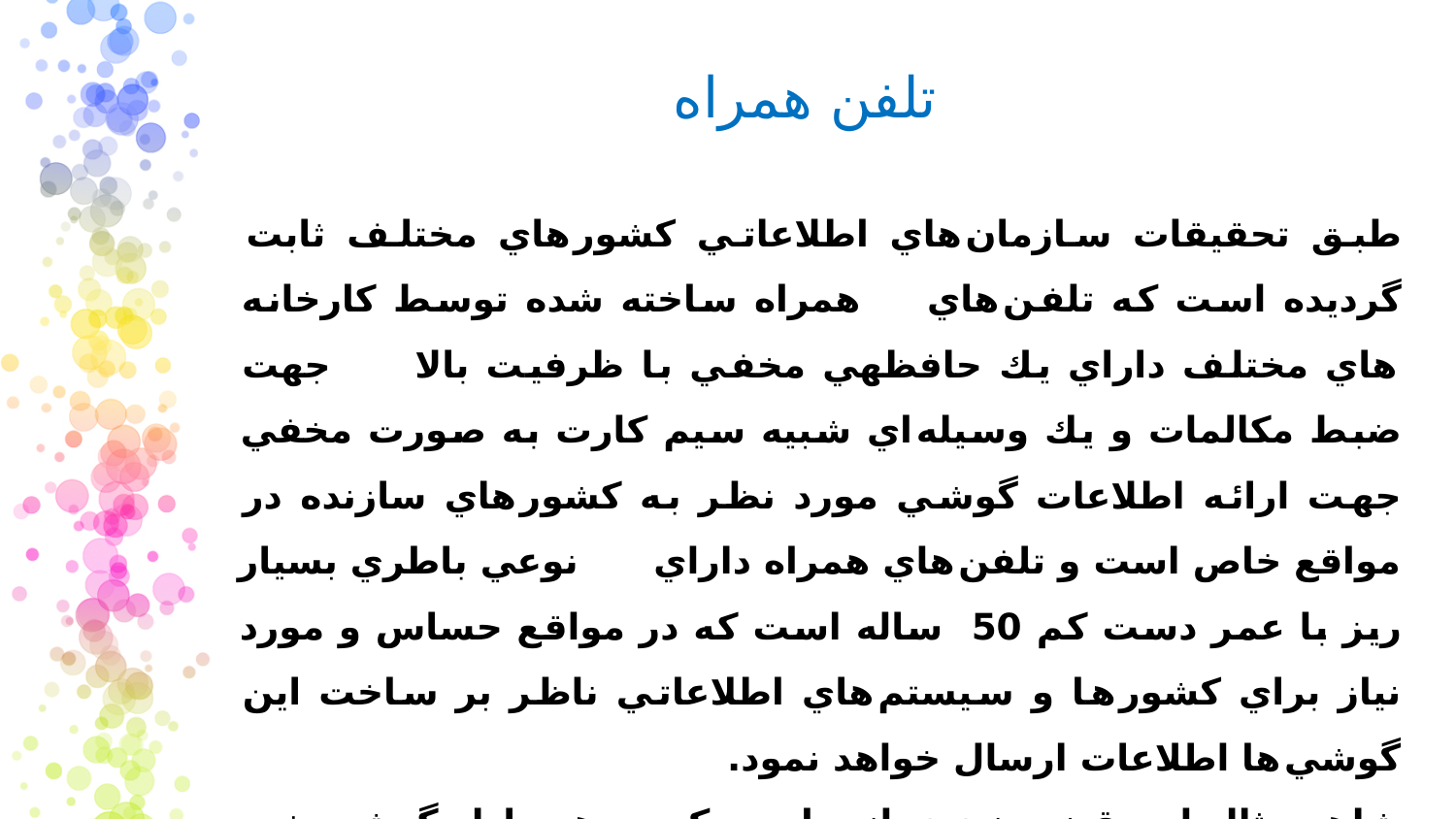

تلفن همراه

طبق تحقيقات سازمان هاي اطلاعاتي كشور‏ هاي مختلف ثابت گرديده است كه تلفن هاي    همراه ساخته شده توسط كارخانه هاي مختلف داراي يك حافظه‏ي مخفي با ظرفيت بالا     جهت ضبط مكالمات و يك وسيله اي شبيه سيم كارت به صورت مخفي جهت ارائه اطلاعات گوشي مورد نظر به كشور‏ هاي سازنده در مواقع خاص است و تلفن هاي همراه داراي      نوعي باطري بسيار ريز با عمر دست كم 50  ساله است كه در مواقع حساس و مورد نياز براي كشور ها و سيستم هاي اطلاعاتي ناظر بر ساخت اين گوشي ها اطلاعات ارسال خواهد نمود.
شاهد مثال اين قضيه نيز زماني است كه به هر دليل گوشي خود را گم كرده و از مخابرات تقاضاي يافتنش را داشته باشيد، كه با رعايت جميع شرايط، گوشي شما در صورت خاموش   بودن نيز پيدا خواهد شد.